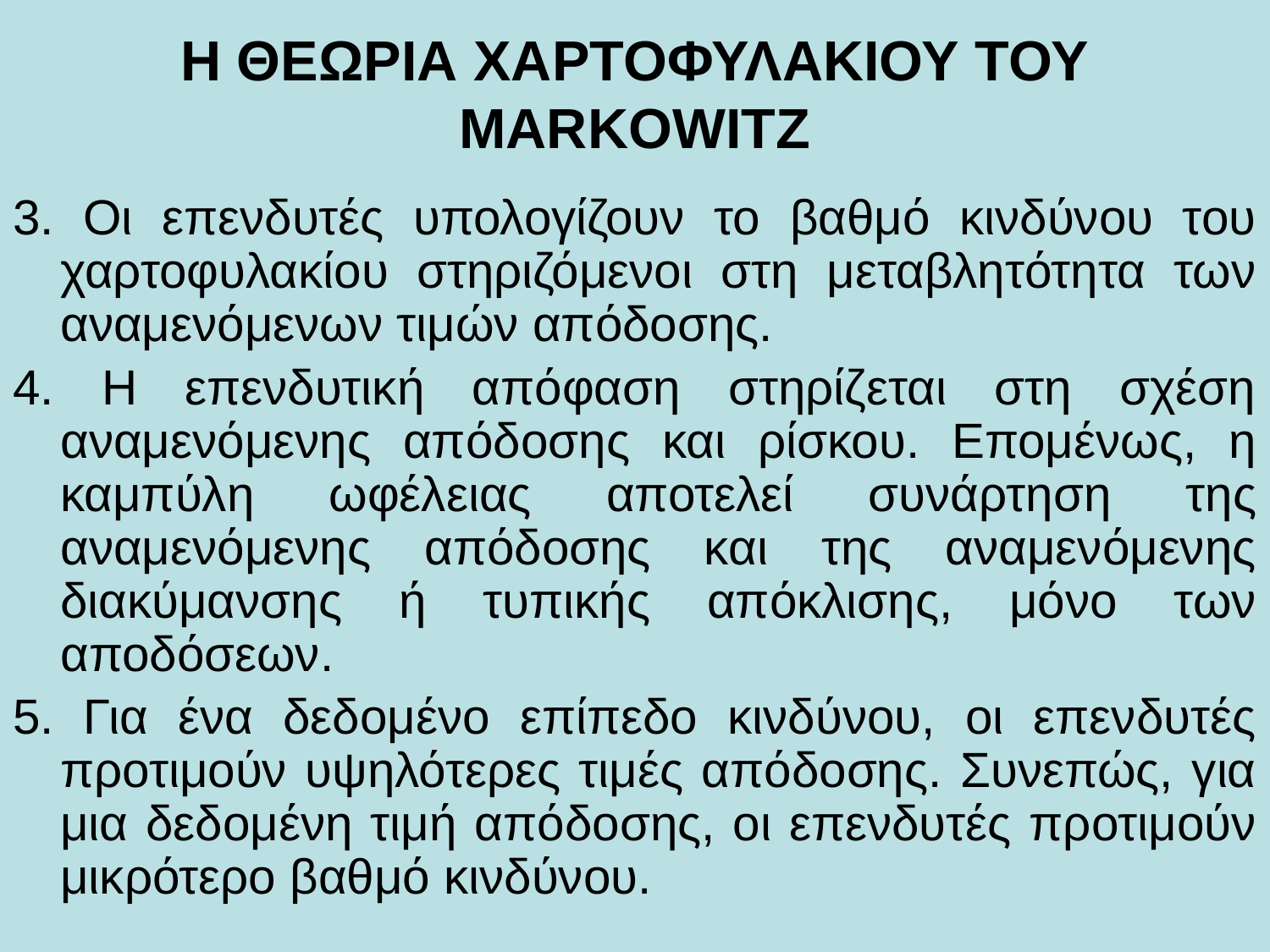

# Η ΘΕΩΡΙΑ ΧΑΡΤΟΦΥΛΑΚΙΟΥ ΤΟΥ MARKOWITZ
3. Οι επενδυτές υπολογίζουν το βαθμό κινδύνου του χαρτοφυλακίου στηριζόμενοι στη μεταβλητότητα των αναμενόμενων τιμών απόδοσης.
4. Η επενδυτική απόφαση στηρίζεται στη σχέση αναμενόμενης απόδοσης και ρίσκου. Επομένως, η καμπύλη ωφέλειας αποτελεί συνάρτηση της αναμενόμενης απόδοσης και της αναμενόμενης διακύμανσης ή τυπικής απόκλισης, μόνο των αποδόσεων.
5. Για ένα δεδομένο επίπεδο κινδύνου, οι επενδυτές προτιμούν υψηλότερες τιμές απόδοσης. Συνεπώς, για μια δεδομένη τιμή απόδοσης, οι επενδυτές προτιμούν μικρότερο βαθμό κινδύνου.